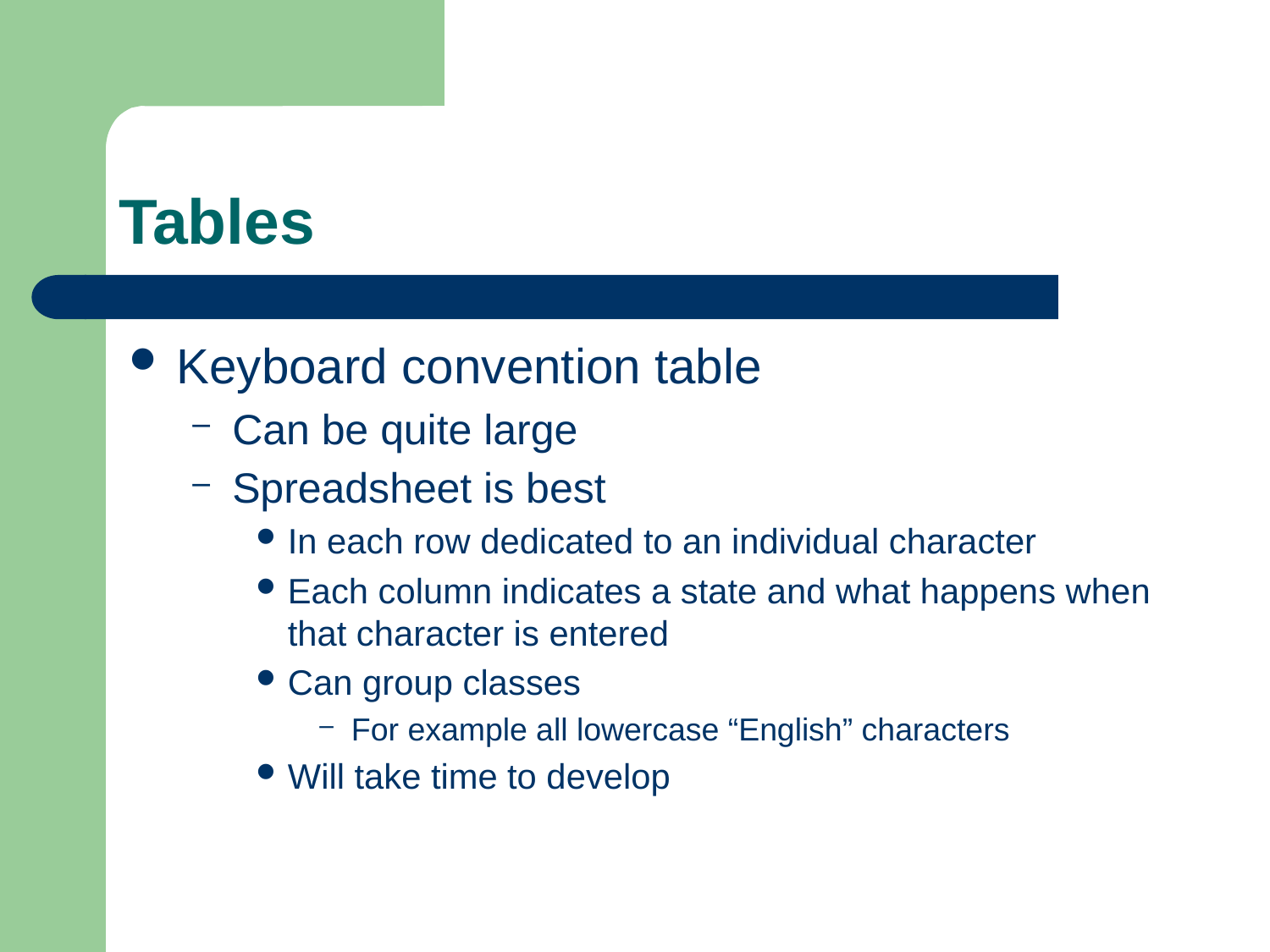

# Tables
Keyboard convention table
Can be quite large
Spreadsheet is best
In each row dedicated to an individual character
Each column indicates a state and what happens when that character is entered
Can group classes
For example all lowercase “English” characters
Will take time to develop